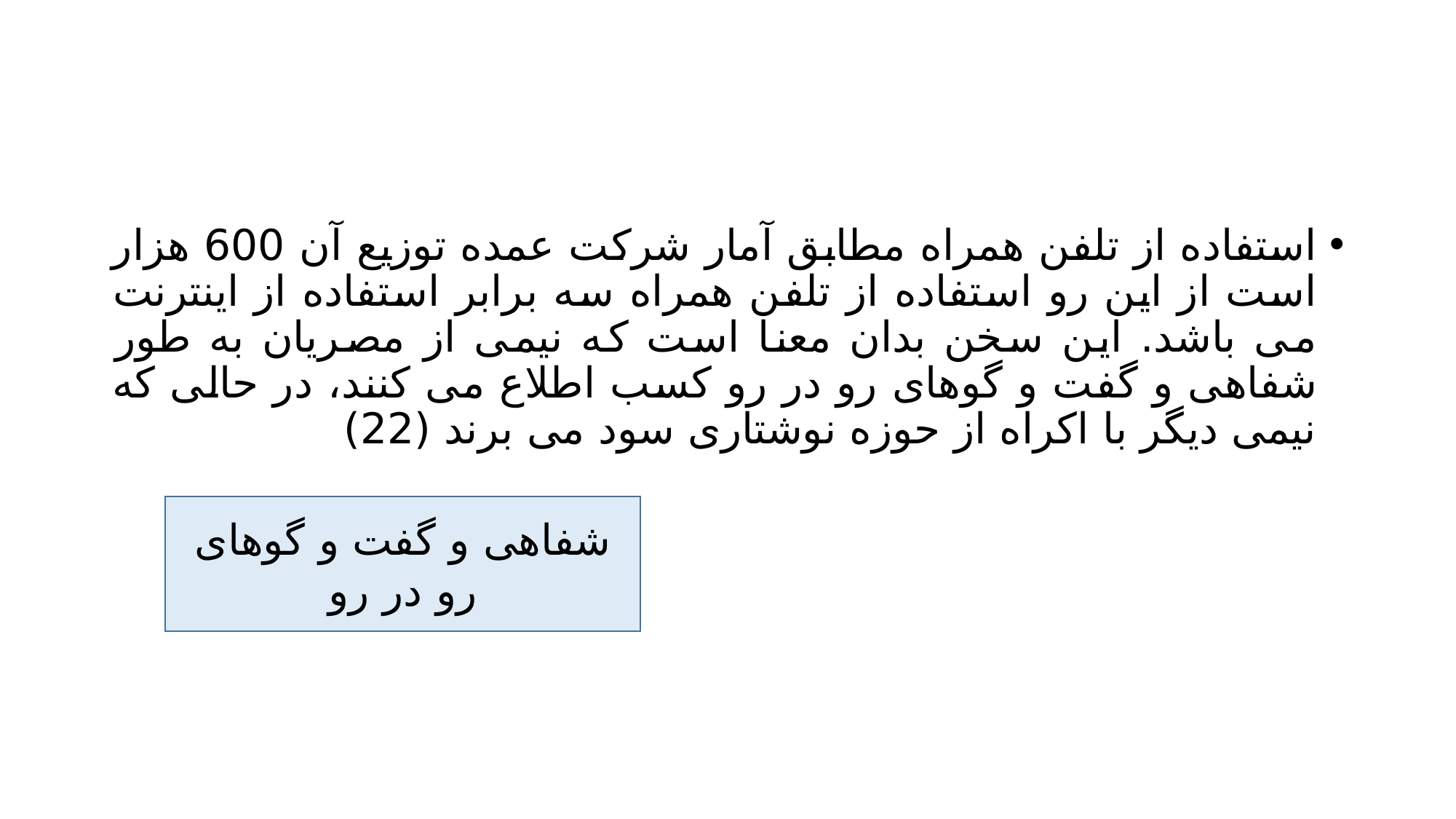

#
استفاده از تلفن همراه مطابق آمار شرکت عمده توزیع آن 600 هزار است از این رو استفاده از تلفن همراه سه برابر استفاده از اینترنت می باشد. این سخن بدان معنا است که نیمی از مصریان به طور شفاهی و گفت و گوهای رو در رو کسب اطلاع می کنند، در حالی که نیمی دیگر با اکراه از حوزه نوشتاری سود می برند (22)

شفاهی و گفت و گوهای رو در رو